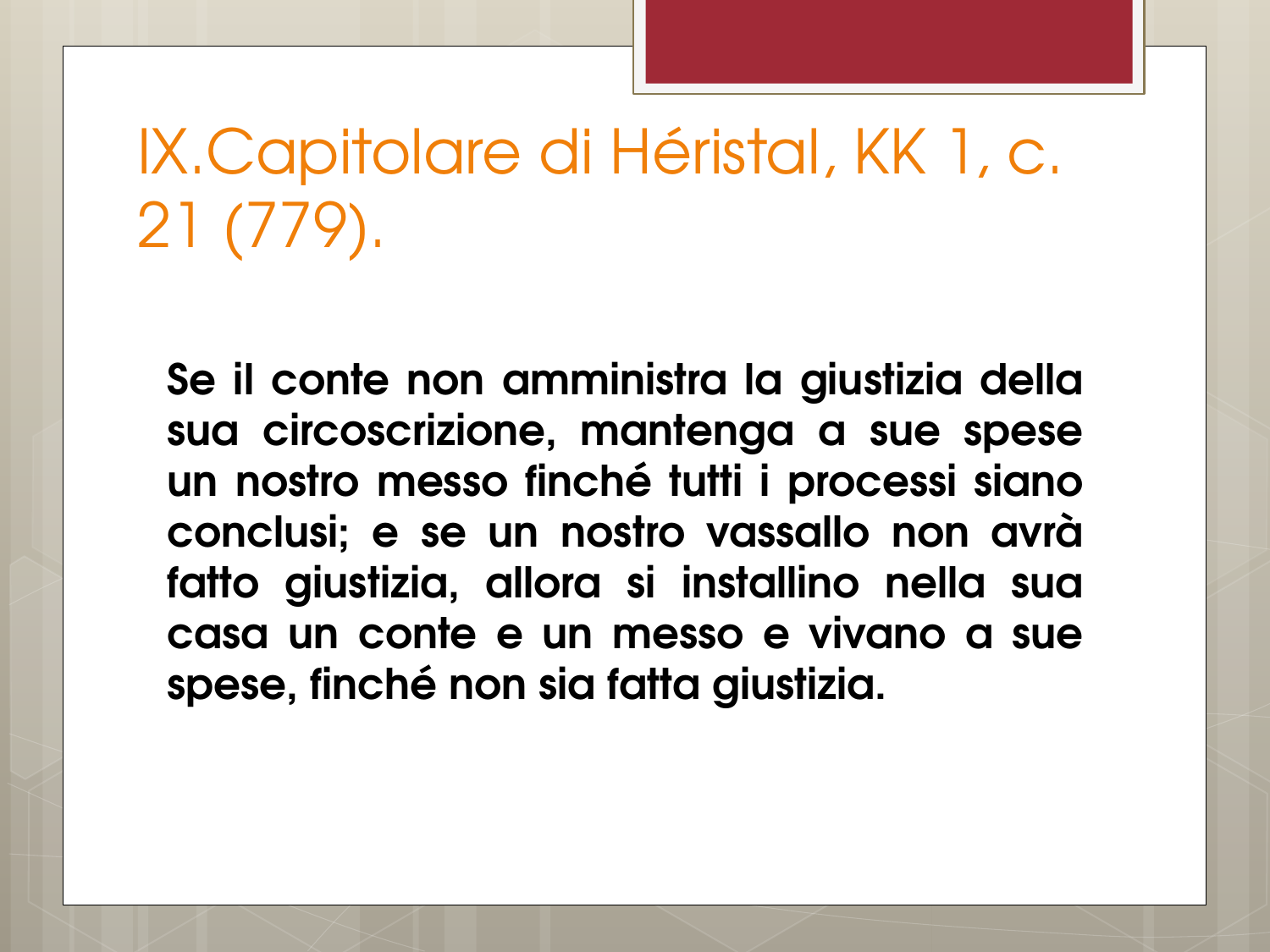

# IX.Capitolare di Héristal, KK 1, c. 21 (779).
Se il conte non amministra la giustizia della sua circoscrizione, mantenga a sue spese un nostro messo finché tutti i processi siano conclusi; e se un nostro vassallo non avrà fatto giustizia, allora si installino nella sua casa un conte e un messo e vivano a sue spese, finché non sia fatta giustizia.